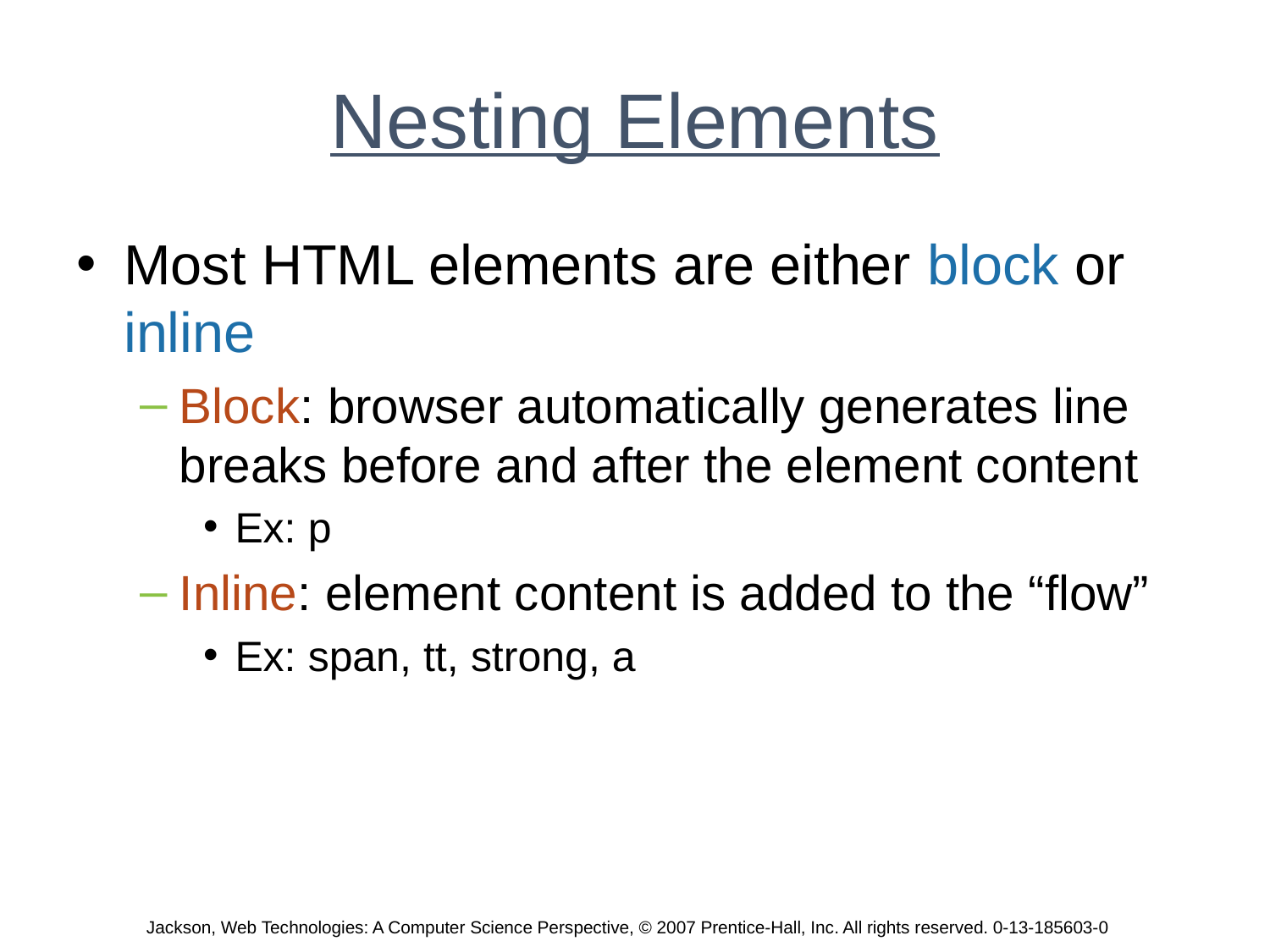

# Nesting Elements
Most HTML elements are either block or inline
Block: browser automatically generates line breaks before and after the element content
Ex: p
Inline: element content is added to the “flow”
Ex: span, tt, strong, a

Jackson, Web Technologies: A Computer Science Perspective, © 2007 Prentice-Hall, Inc. All rights reserved. 0-13-185603-0